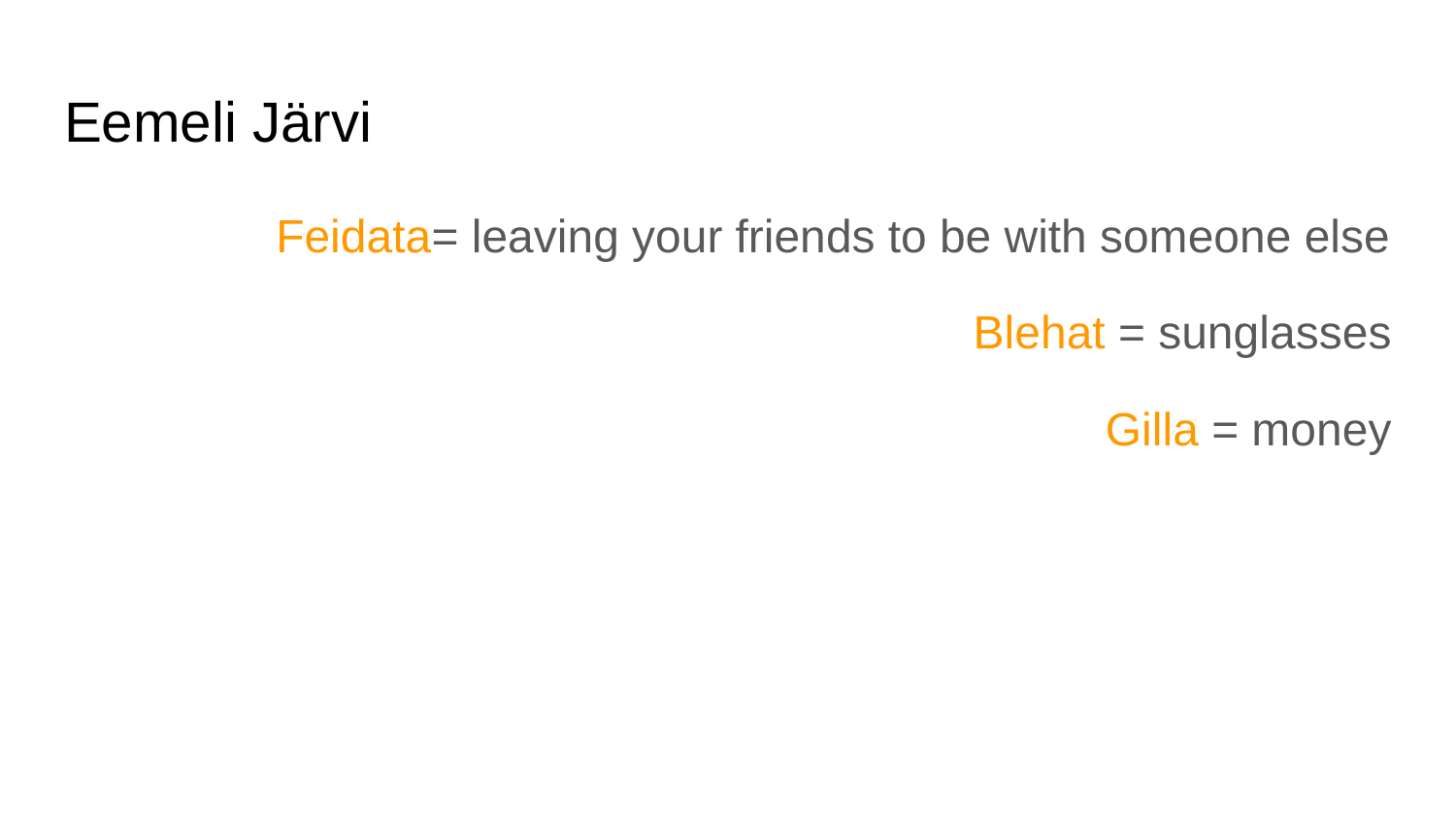

# Eemeli Järvi
Feidata= leaving your friends to be with someone else
Blehat = sunglasses
Gilla = money